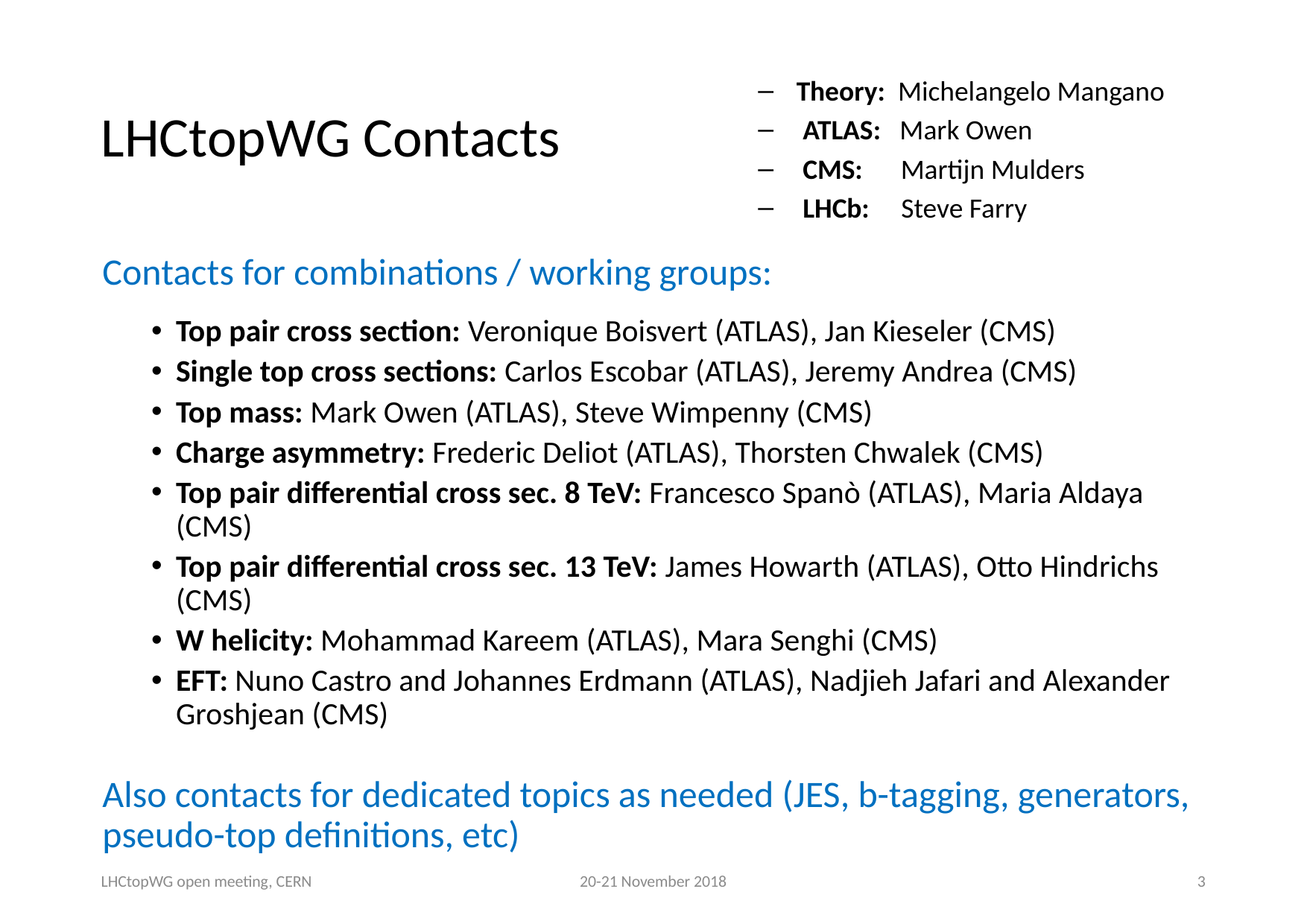

# LHCtopWG Contacts
Theory:  Michelangelo Mangano
 ATLAS:   Mark Owen
 CMS:      Martijn Mulders
 LHCb:     Steve Farry
Contacts for combinations / working groups:

Top pair cross section: Veronique Boisvert (ATLAS), Jan Kieseler (CMS)
Single top cross sections: Carlos Escobar (ATLAS), Jeremy Andrea (CMS)
Top mass: Mark Owen (ATLAS), Steve Wimpenny (CMS)
Charge asymmetry: Frederic Deliot (ATLAS), Thorsten Chwalek (CMS)
Top pair differential cross sec. 8 TeV: Francesco Spanò (ATLAS), Maria Aldaya (CMS)
Top pair differential cross sec. 13 TeV: James Howarth (ATLAS), Otto Hindrichs (CMS)
W helicity: Mohammad Kareem (ATLAS), Mara Senghi (CMS)
EFT: Nuno Castro and Johannes Erdmann (ATLAS), Nadjieh Jafari and Alexander Groshjean (CMS)

Also contacts for dedicated topics as needed (JES, b-tagging, generators, pseudo-top definitions, etc)
LHCtopWG open meeting, CERN
20-21 November 2018
     3